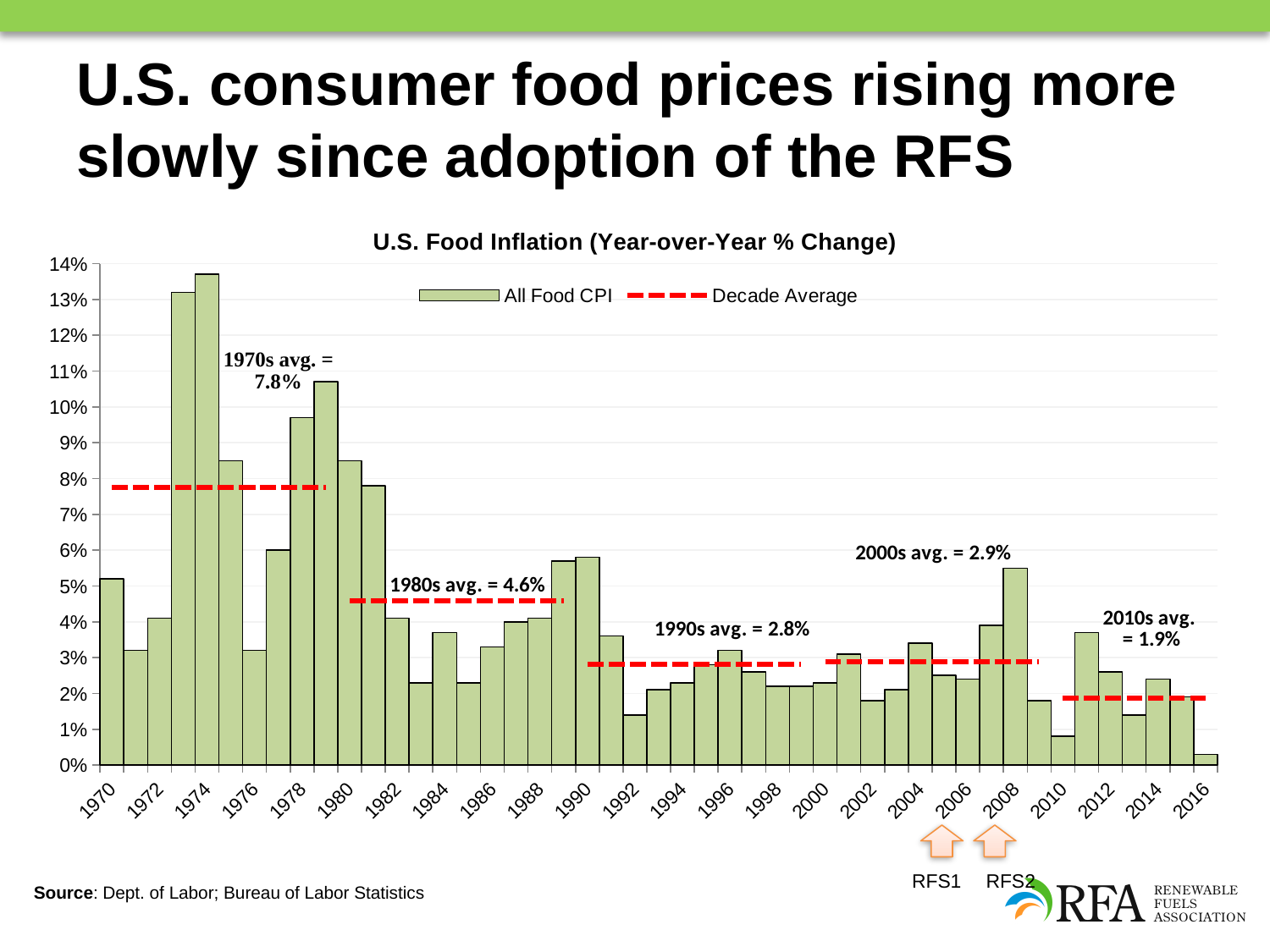

# U.S. consumer food prices rising more slowly since adoption of the RFS

[unsupported chart]

RFS1
RFS2
Source: Dept. of Labor; Bureau of Labor Statistics